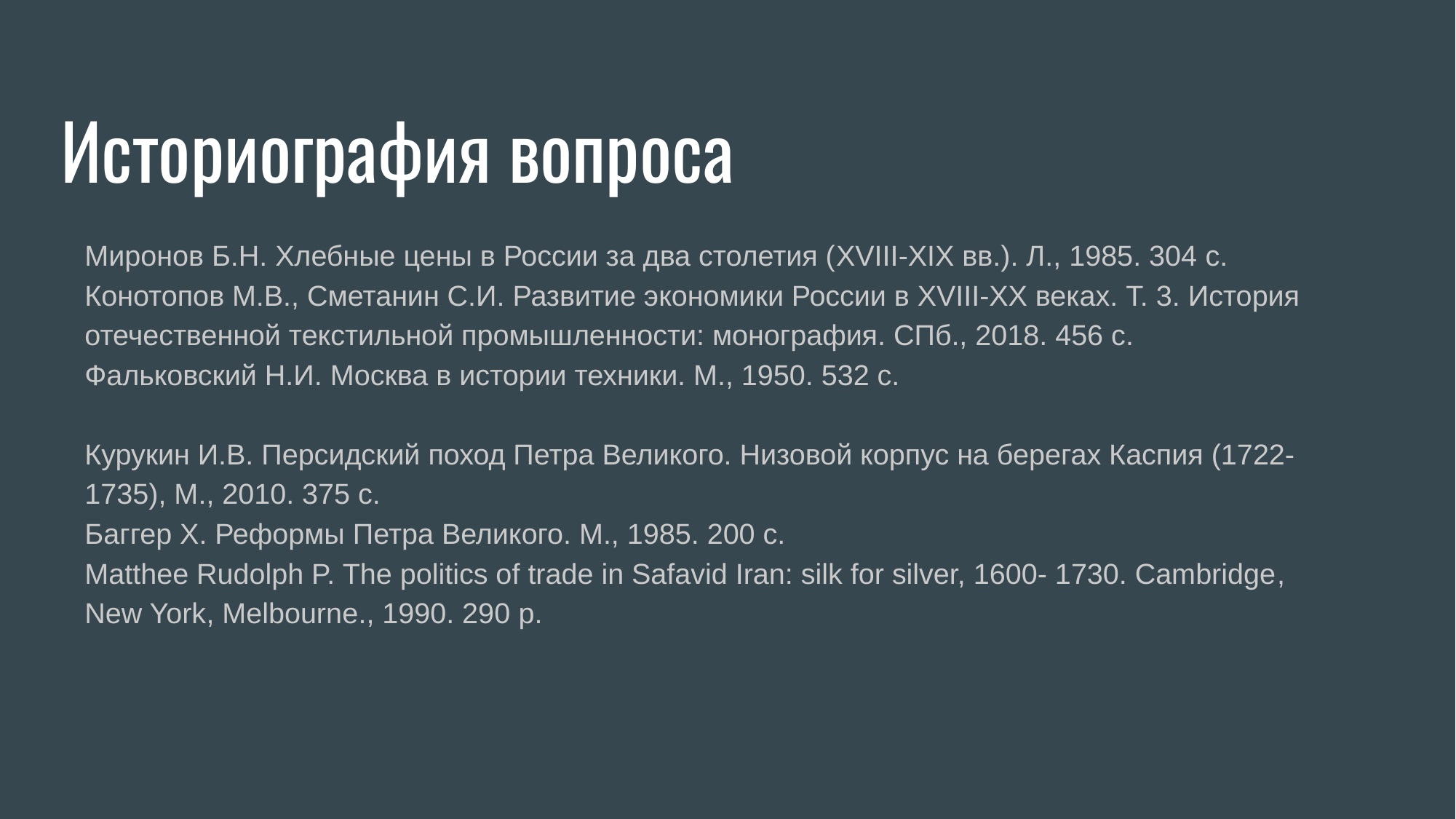

# Историография вопроса
Миронов Б.Н. Хлебные цены в России за два столетия (XVIII-XIX вв.). Л., 1985. 304 c.
Конотопов М.В., Сметанин С.И. Развитие экономики России в XVIII-XX веках. Т. 3. История отечественной текстильной промышленности: монография. СПб., 2018. 456 с.
Фальковский Н.И. Москва в истории техники. М., 1950. 532 c.

Курукин И.В. Персидский поход Петра Великого. Низовой корпус на берегах Каспия (1722- 1735), М., 2010. 375 с.
Баггер Х. Реформы Петра Великого. М., 1985. 200 с.
Matthee Rudolph P. The politics of trade in Safavid Iran: silk for silver, 1600- 1730. Cambridge, New York, Melbourne., 1990. 290 p.